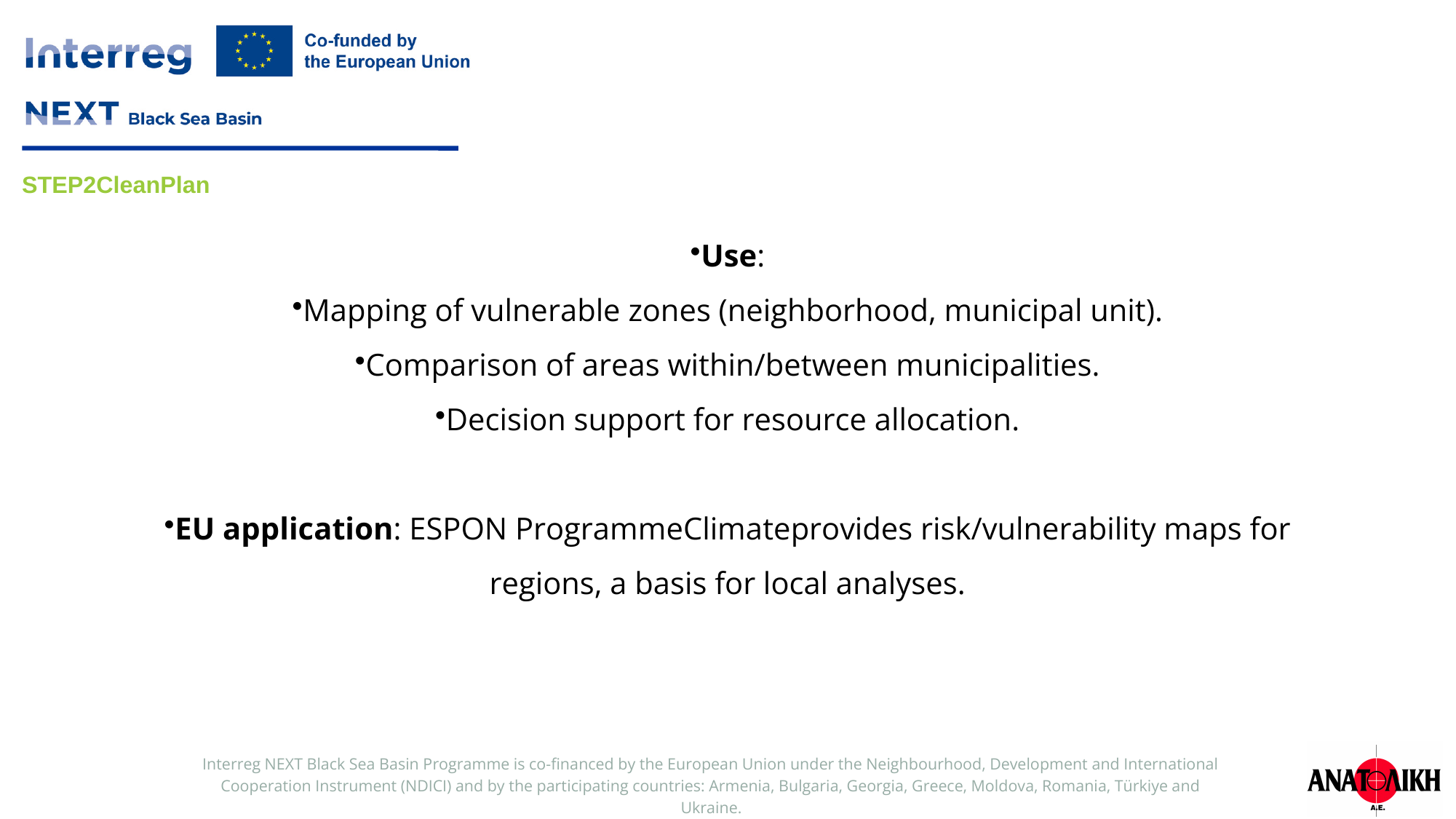

Use:
Mapping of vulnerable zones (neighborhood, municipal unit).
Comparison of areas within/between municipalities.
Decision support for resource allocation.

EU application: ESPON ProgrammeClimateprovides risk/vulnerability maps for regions, a basis for local analyses.